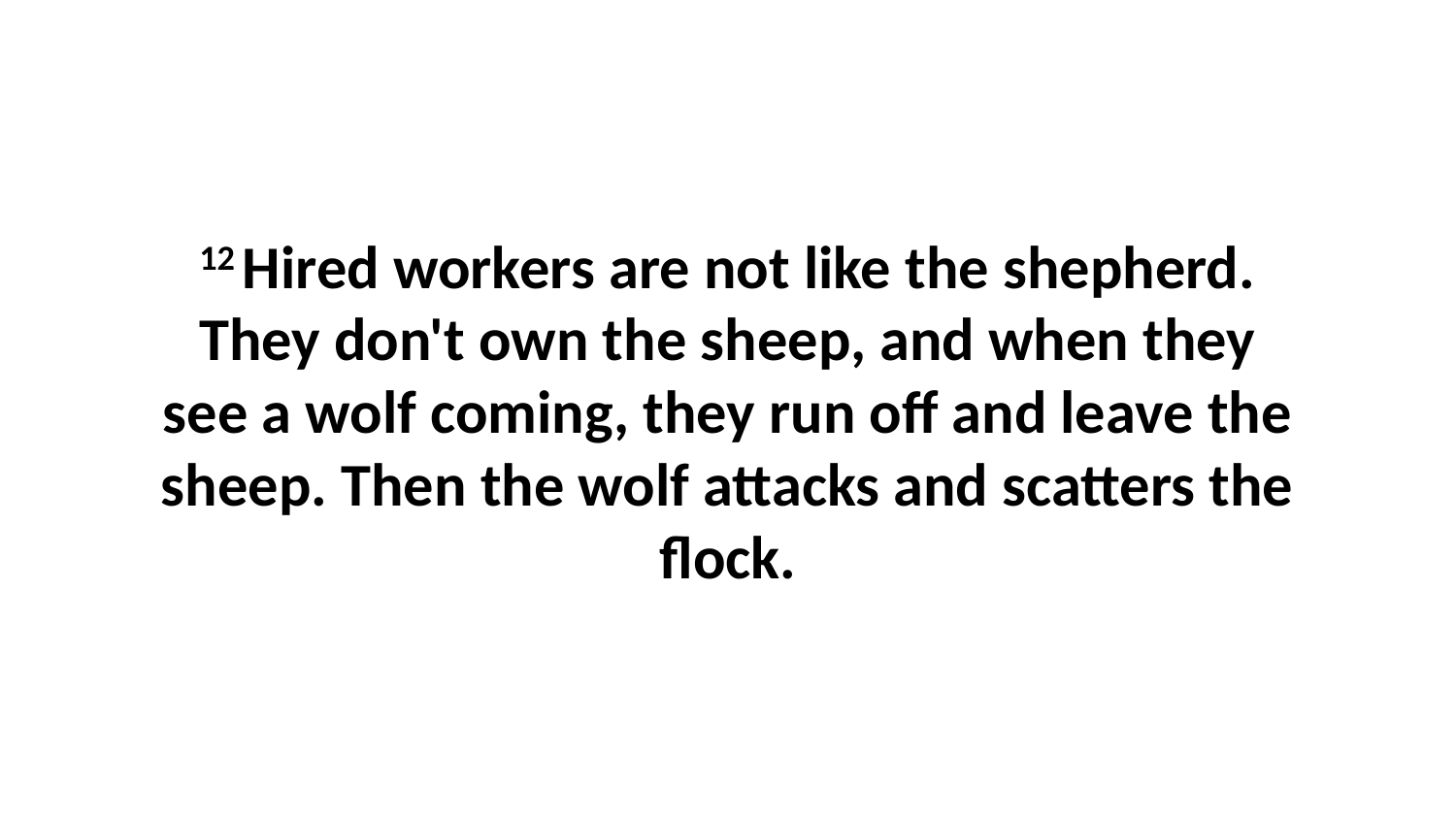

12 Hired workers are not like the shepherd. They don't own the sheep, and when they see a wolf coming, they run off and leave the sheep. Then the wolf attacks and scatters the flock.